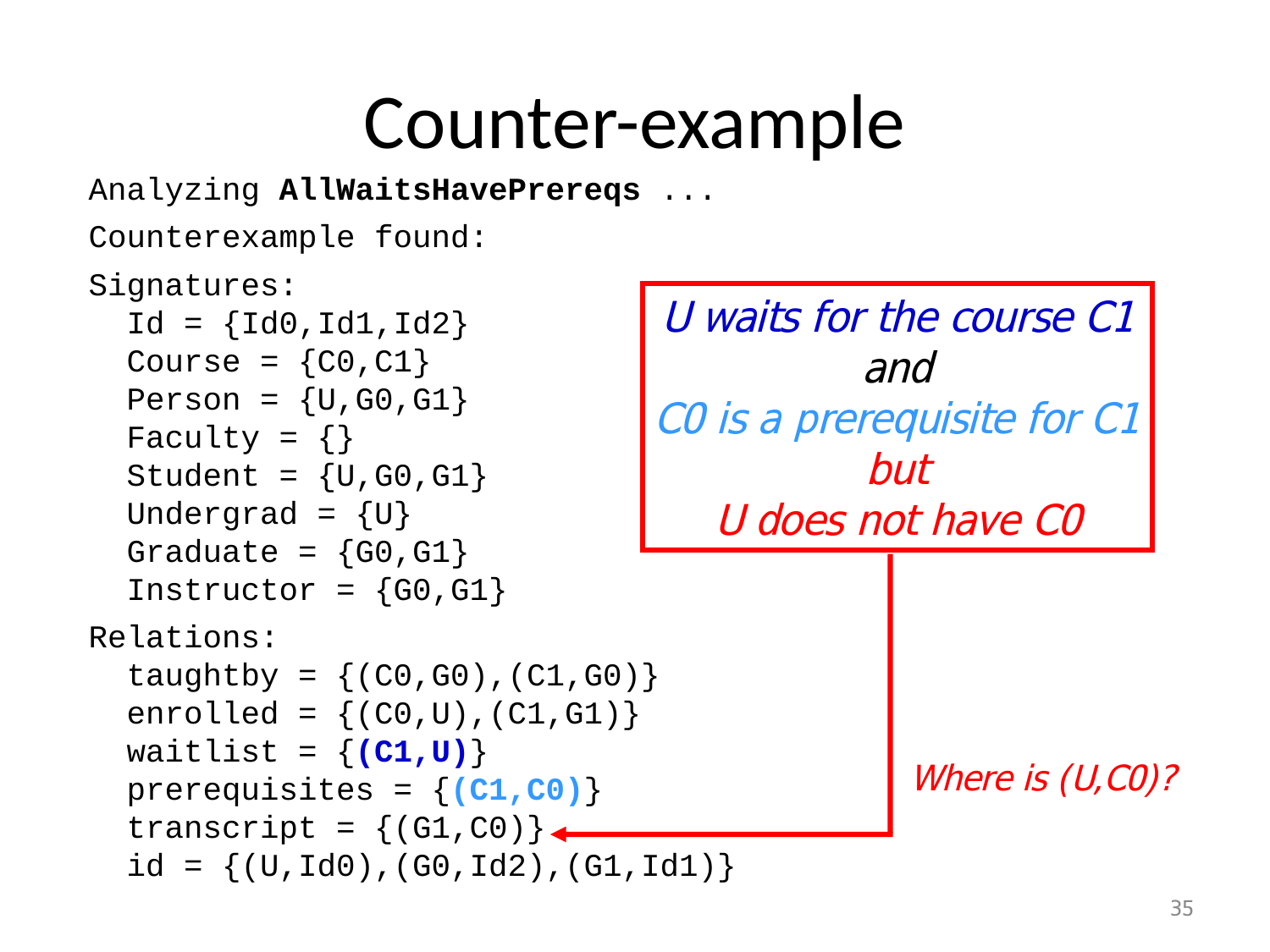

# Counter-example
Analyzing AllWaitsHavePrereqs ...
Counterexample found:
Signatures:
  Id = {Id0,Id1,Id2}
  Course = {C0,C1}
  Person = {U,G0,G1}
  Faculty = {}
  Student = {U,G0,G1}
  Undergrad = {U}
  Graduate = {G0,G1}
  Instructor = {G0,G1}
Relations:
  taughtby = {(C0,G0),(C1,G0)}
  enrolled = {(C0,U),(C1,G1)}
  waitlist = {(C1,U)}
  prerequisites = {(C1,C0)}
  transcript = {(G1,C0)}
  id = {(U,Id0),(G0,Id2),(G1,Id1)}
U waits for the course C1
and
C0 is a prerequisite for C1
but
U does not have C0

Where is (U,C0)?

35